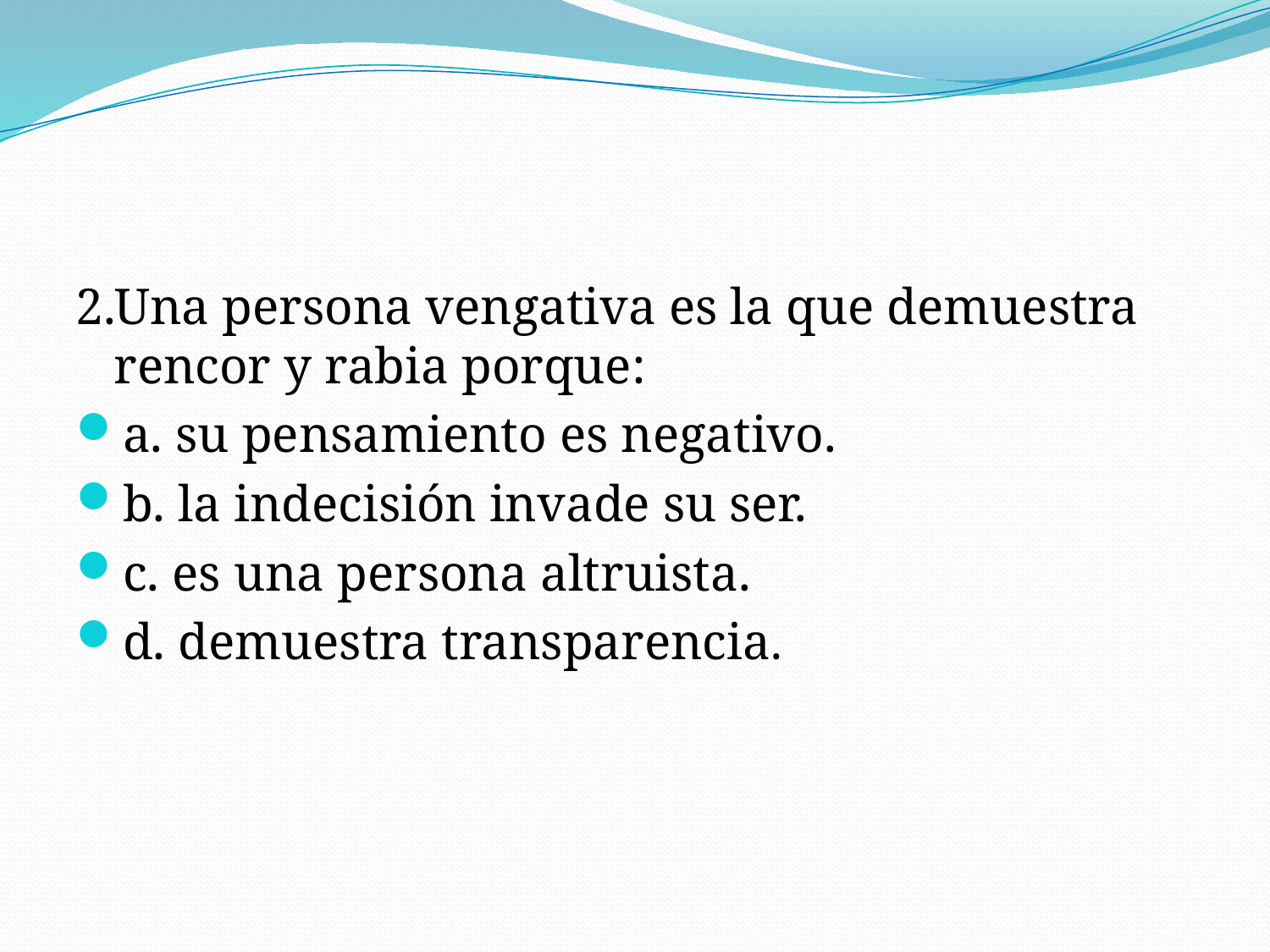

#
2.Una persona vengativa es la que demuestra rencor y rabia porque:
a. su pensamiento es negativo.
b. la indecisión invade su ser.
c. es una persona altruista.
d. demuestra transparencia.